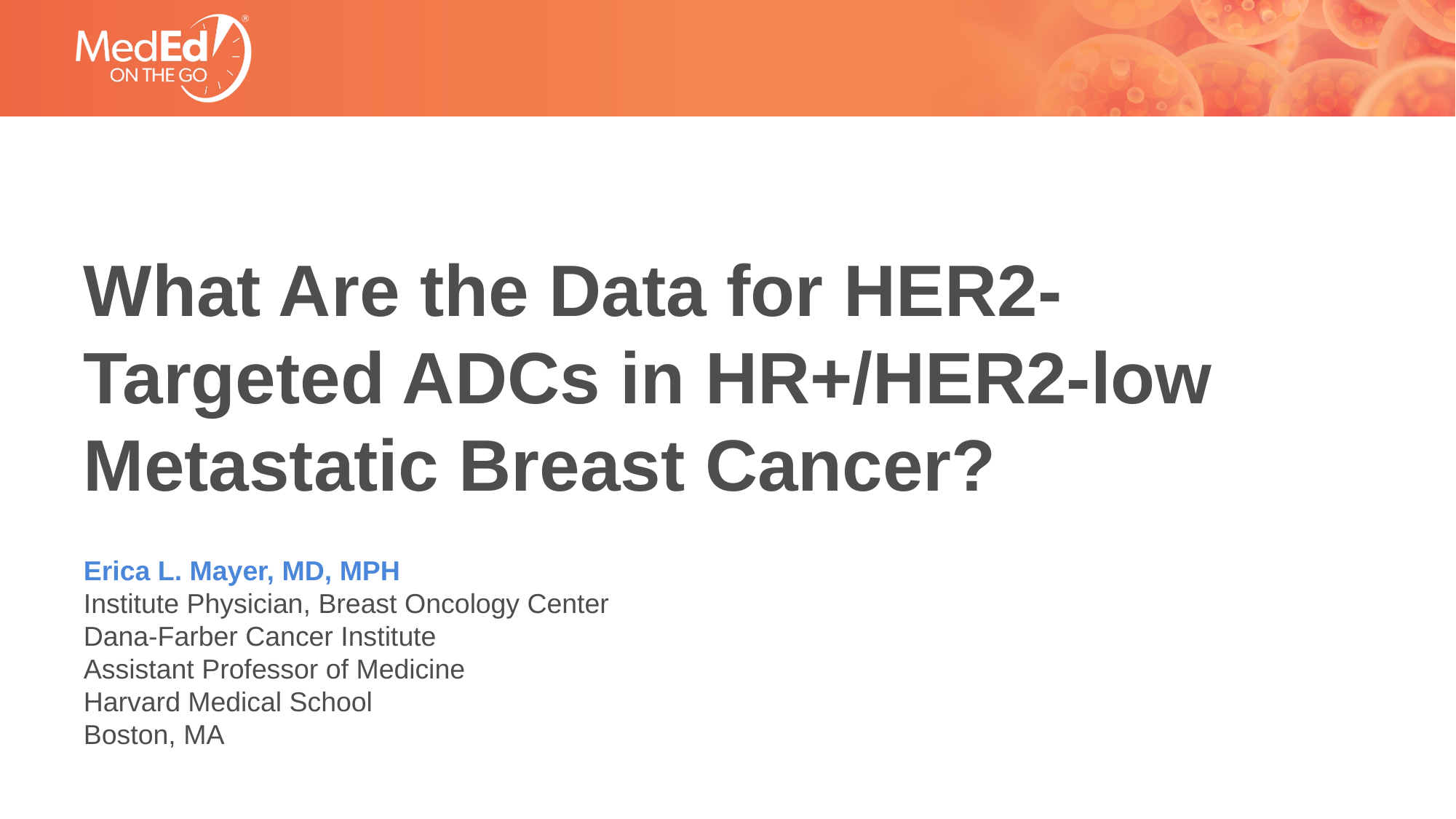

# What Are the Data for HER2- Targeted ADCs in HR+/HER2-low Metastatic Breast Cancer?
Erica L. Mayer, MD, MPH
Institute Physician, Breast Oncology Center
Dana-Farber Cancer Institute
Assistant Professor of Medicine
Harvard Medical School
Boston, MA